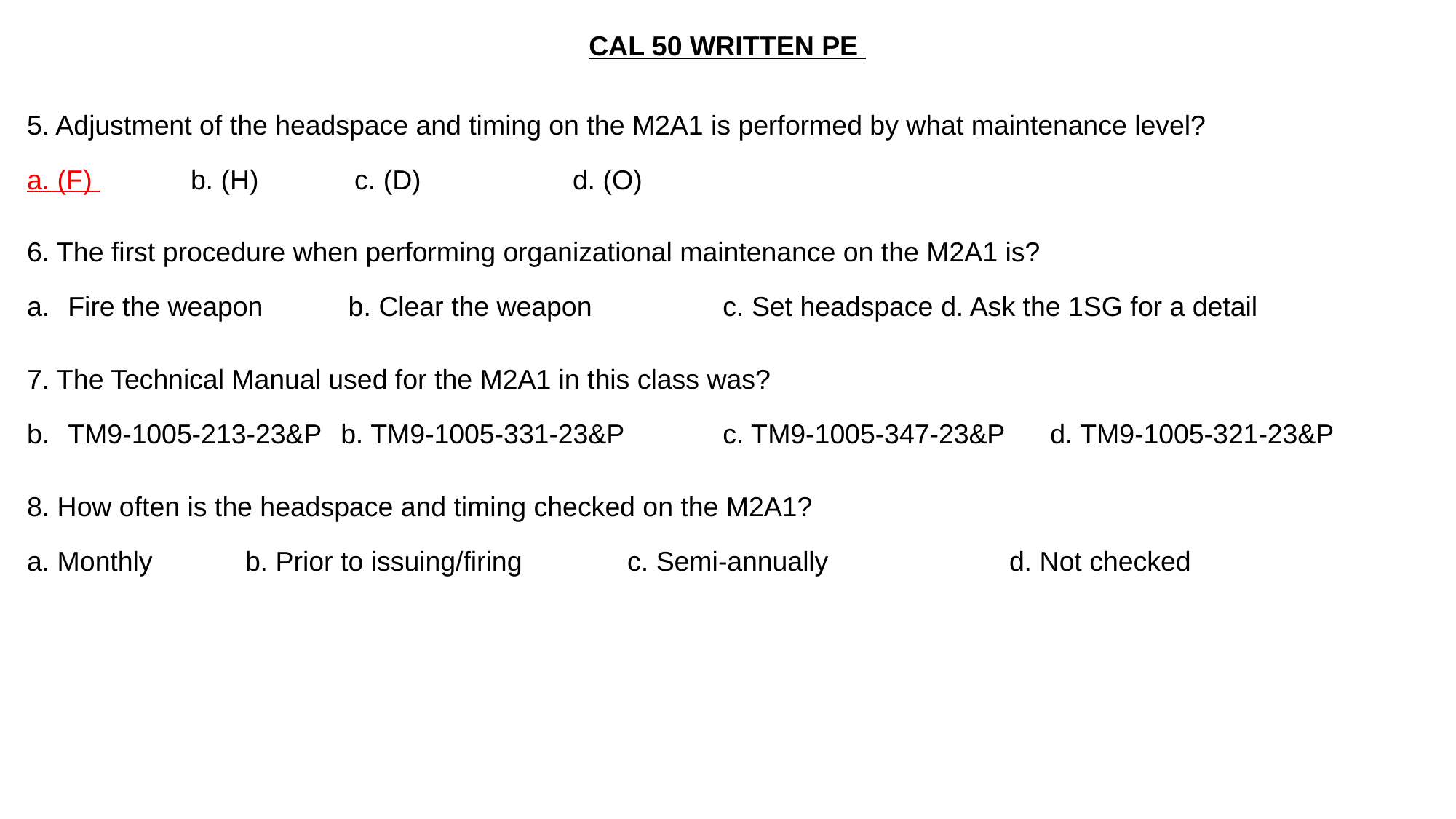

CAL 50 WRITTEN PE
5. Adjustment of the headspace and timing on the M2A1 is performed by what maintenance level?

a. (F) 		b. (H) 		c. (D)			d. (O)

6. The first procedure when performing organizational maintenance on the M2A1 is?

Fire the weapon		 b. Clear the weapon 			c. Set headspace	d. Ask the 1SG for a detail

7. The Technical Manual used for the M2A1 in this class was?

TM9-1005-213-23&P 	b. TM9-1005-331-23&P 		c. TM9-1005-347-23&P	d. TM9-1005-321-23&P

8. How often is the headspace and timing checked on the M2A1?

a. Monthly		b. Prior to issuing/firing		c. Semi-annually		d. Not checked